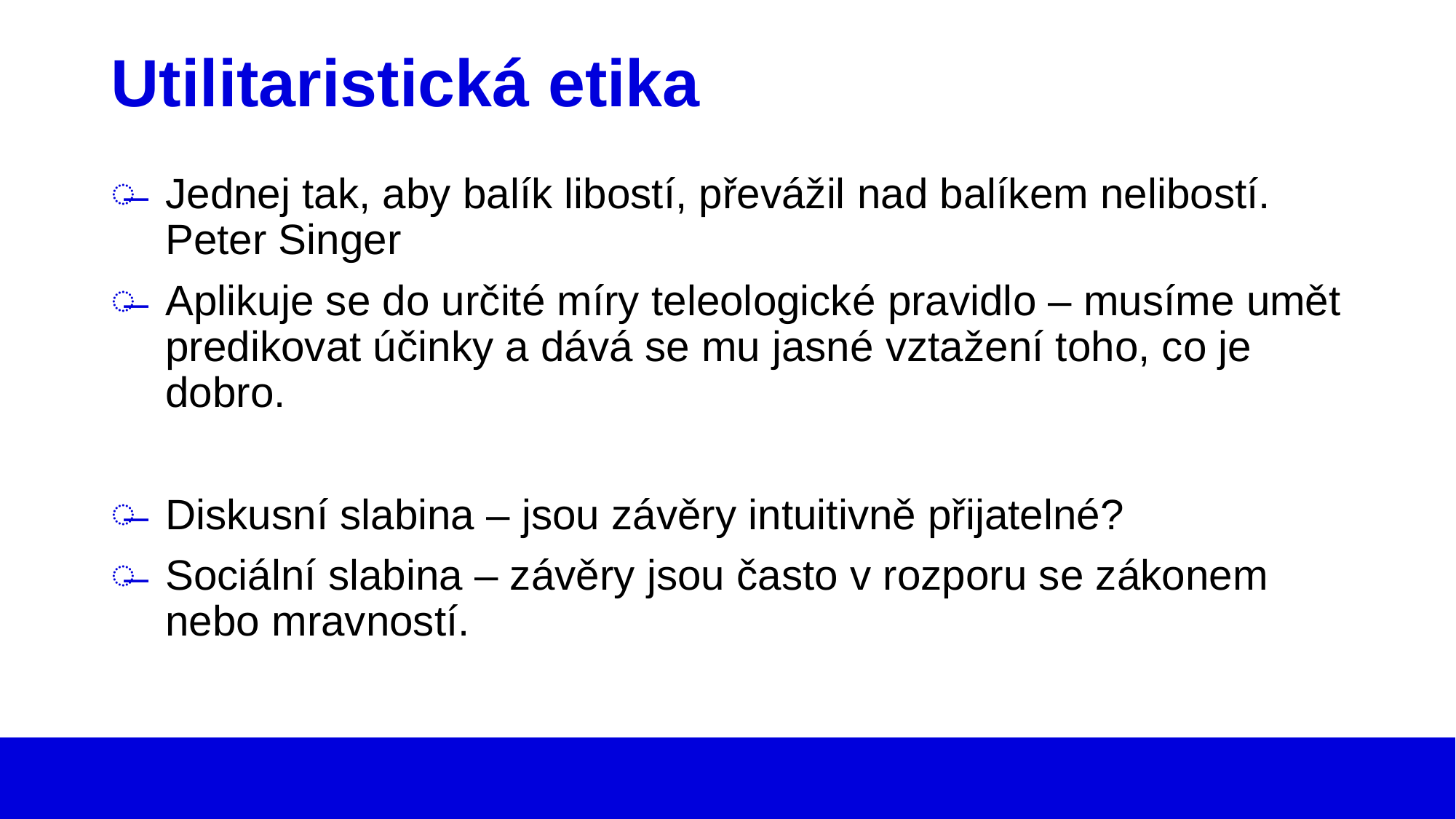

# Utilitaristická etika
Jednej tak, aby balík libostí, převážil nad balíkem nelibostí. Peter Singer
Aplikuje se do určité míry teleologické pravidlo – musíme umět predikovat účinky a dává se mu jasné vztažení toho, co je dobro.

Diskusní slabina – jsou závěry intuitivně přijatelné?
Sociální slabina – závěry jsou často v rozporu se zákonem nebo mravností.